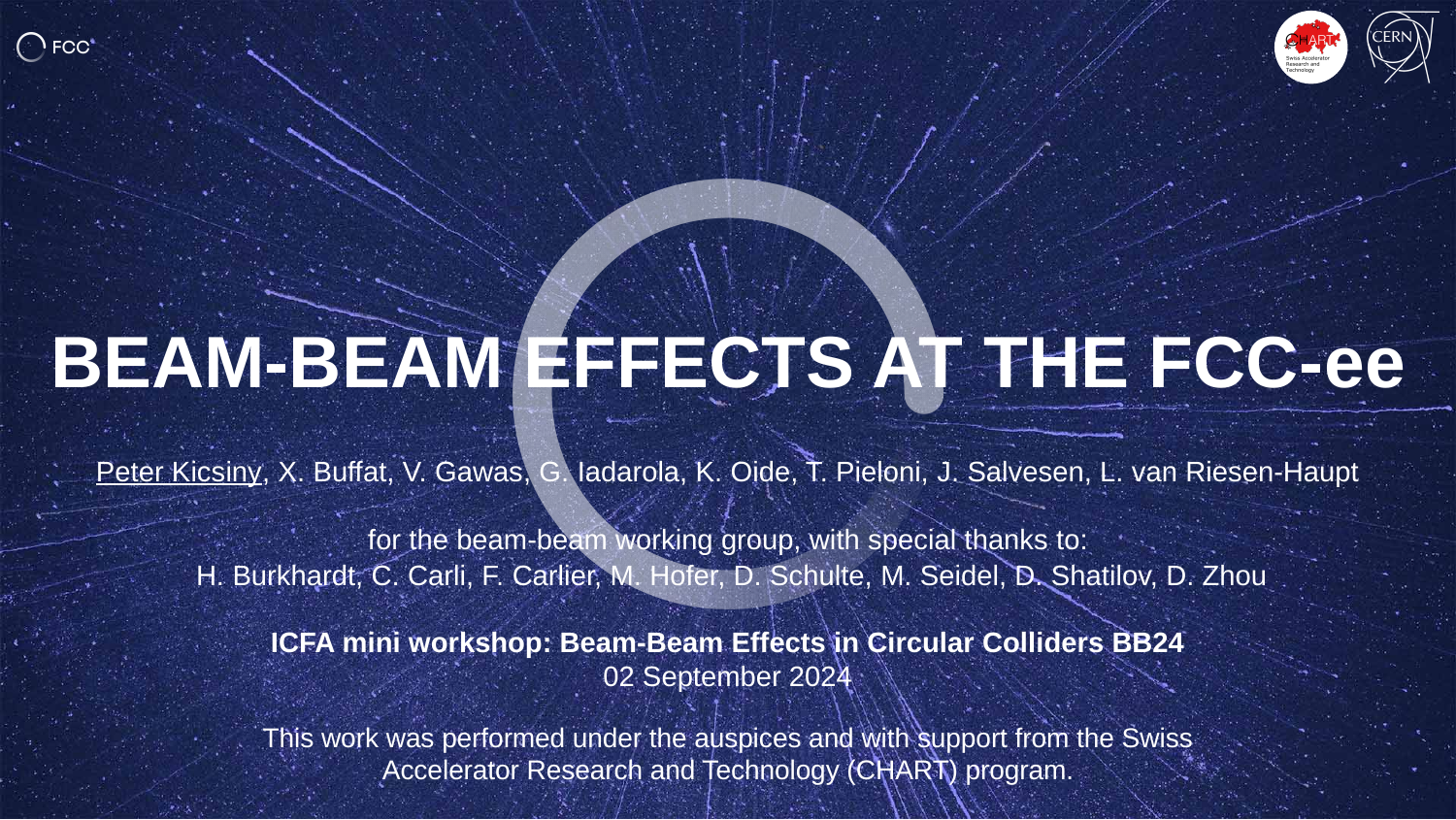

# beam-beam effects at the FCC-ee
Peter Kicsiny, X. Buffat, V. Gawas, G. Iadarola, K. Oide, T. Pieloni, J. Salvesen, L. van Riesen-Haupt
for the beam-beam working group, with special thanks to:
 H. Burkhardt, C. Carli, F. Carlier, M. Hofer, D. Schulte, M. Seidel, D. Shatilov, D. Zhou
ICFA mini workshop: Beam-Beam Effects in Circular Colliders BB24
02 September 2024
This work was performed under the auspices and with support from the Swiss Accelerator Research and Technology (CHART) program.